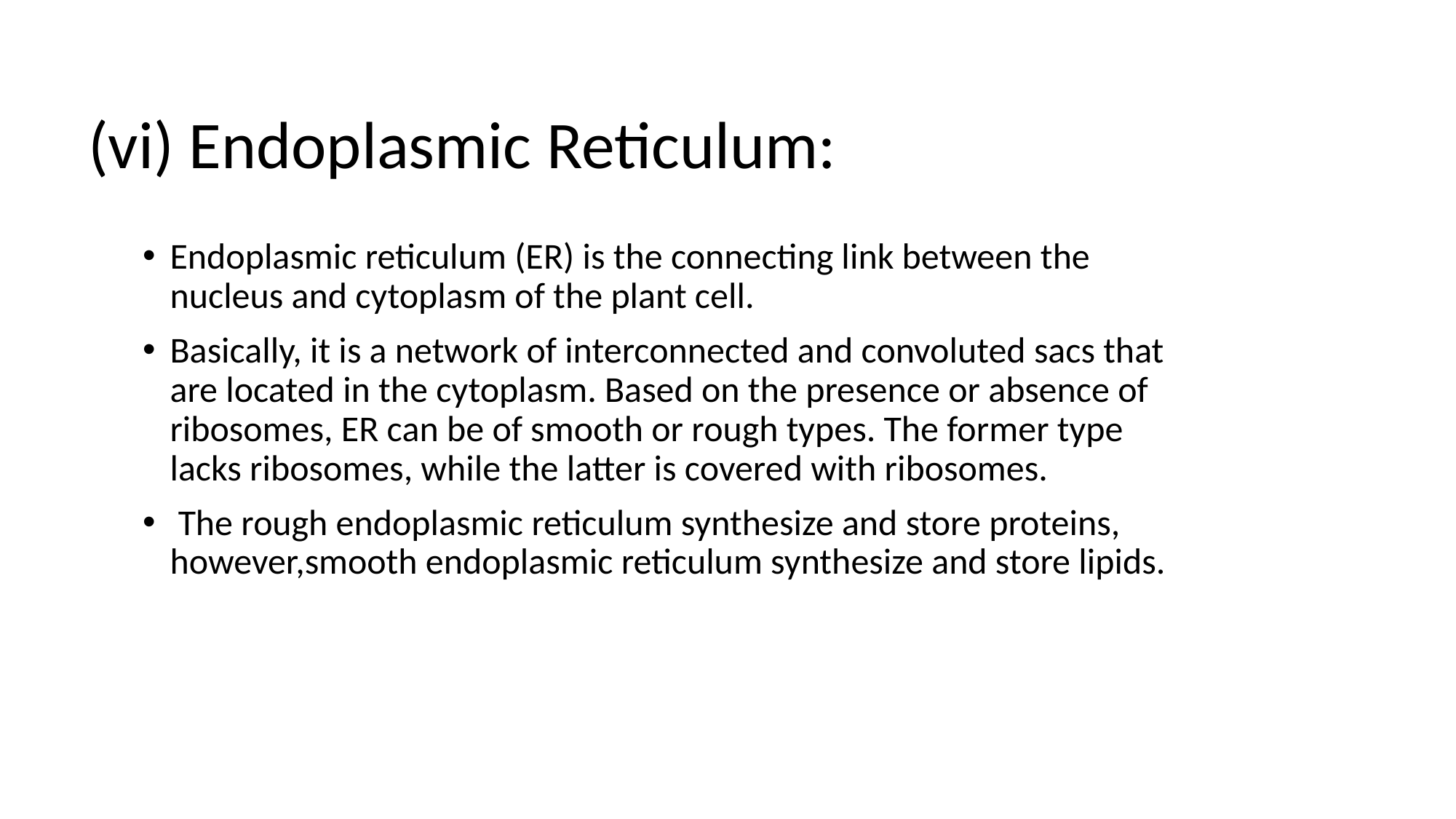

# (vi) Endoplasmic Reticulum:
Endoplasmic reticulum (ER) is the connecting link between the nucleus and cytoplasm of the plant cell.
Basically, it is a network of interconnected and convoluted sacs that are located in the cytoplasm. Based on the presence or absence of ribosomes, ER can be of smooth or rough types. The former type lacks ribosomes, while the latter is covered with ribosomes.
 The rough endoplasmic reticulum synthesize and store proteins, however,smooth endoplasmic reticulum synthesize and store lipids.